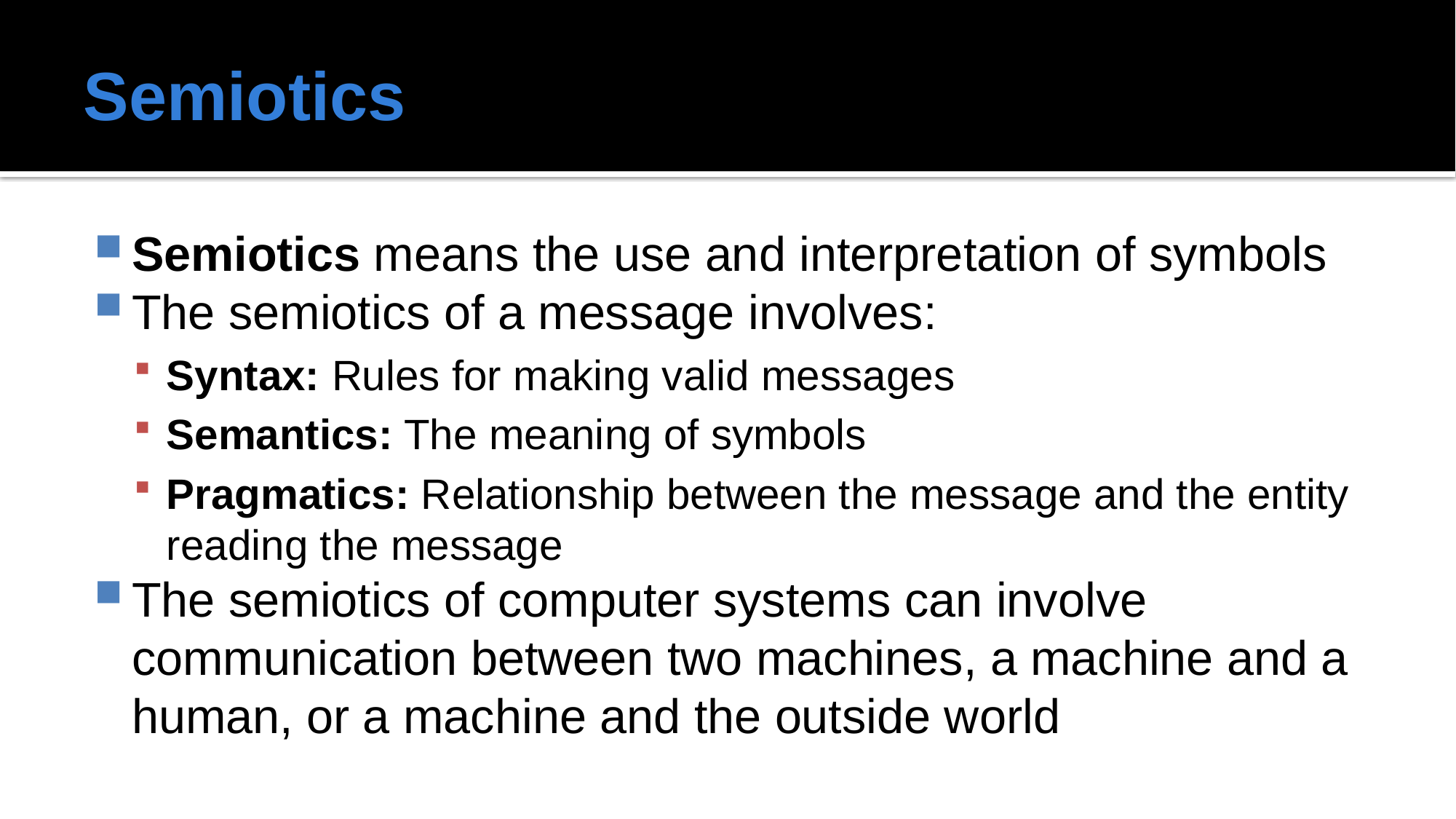

# Semiotics
Semiotics means the use and interpretation of symbols
The semiotics of a message involves:
Syntax: Rules for making valid messages
Semantics: The meaning of symbols
Pragmatics: Relationship between the message and the entity reading the message
The semiotics of computer systems can involve communication between two machines, a machine and a human, or a machine and the outside world